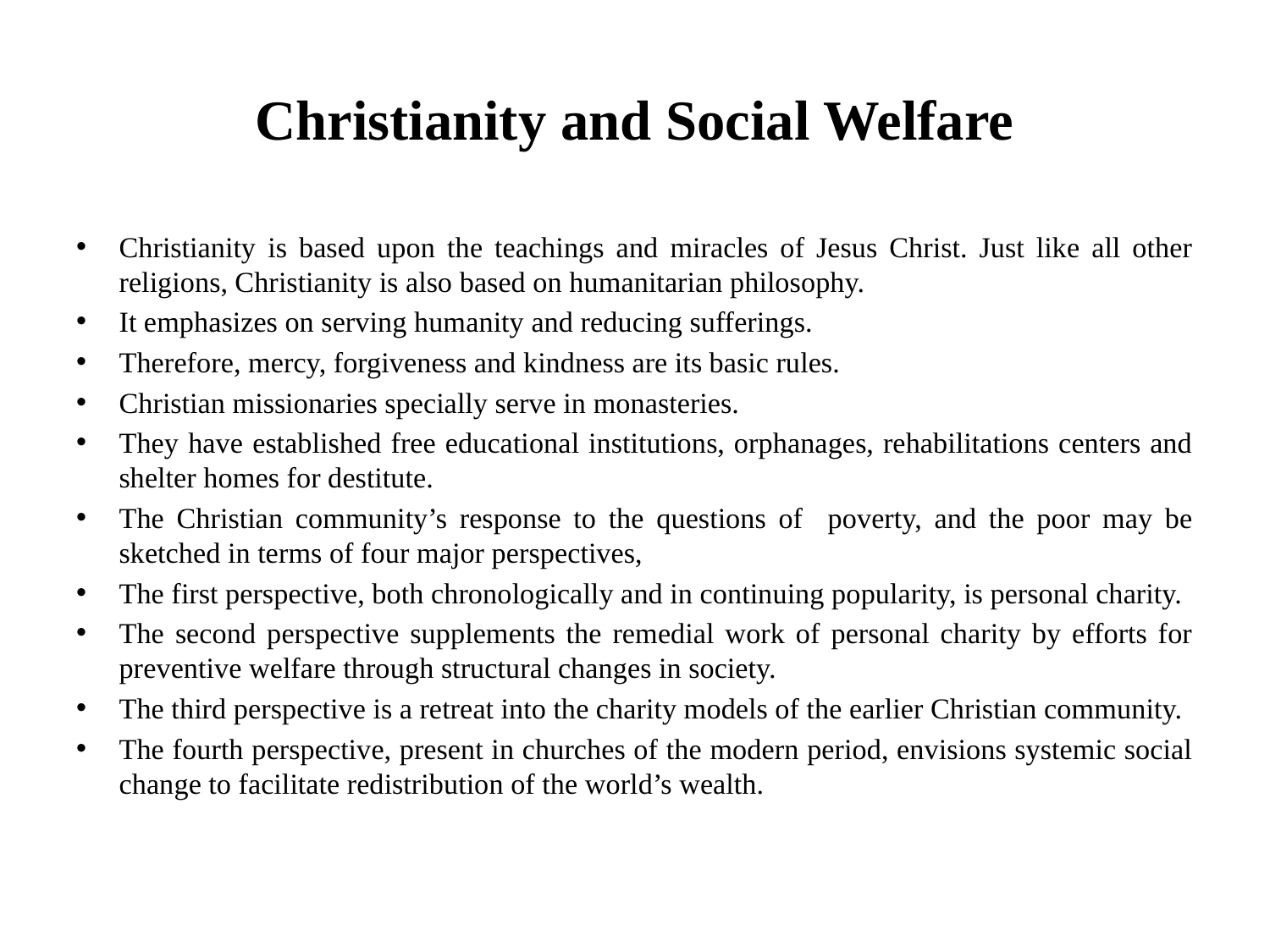

# Christianity and Social Welfare
Christianity is based upon the teachings and miracles of Jesus Christ. Just like all other religions, Christianity is also based on humanitarian philosophy.
It emphasizes on serving humanity and reducing sufferings.
Therefore, mercy, forgiveness and kindness are its basic rules.
Christian missionaries specially serve in monasteries.
They have established free educational institutions, orphanages, rehabilitations centers and shelter homes for destitute.
The Christian community’s response to the questions of  poverty, and the poor may be sketched in terms of four major perspectives,
The first perspective, both chronologically and in continuing popularity, is personal charity.
The second perspective supplements the remedial work of personal charity by efforts for preventive welfare through structural changes in society.
The third perspective is a retreat into the charity models of the earlier Christian community.
The fourth perspective, present in churches of the modern period, envisions systemic social change to facilitate redistribution of the world’s wealth.